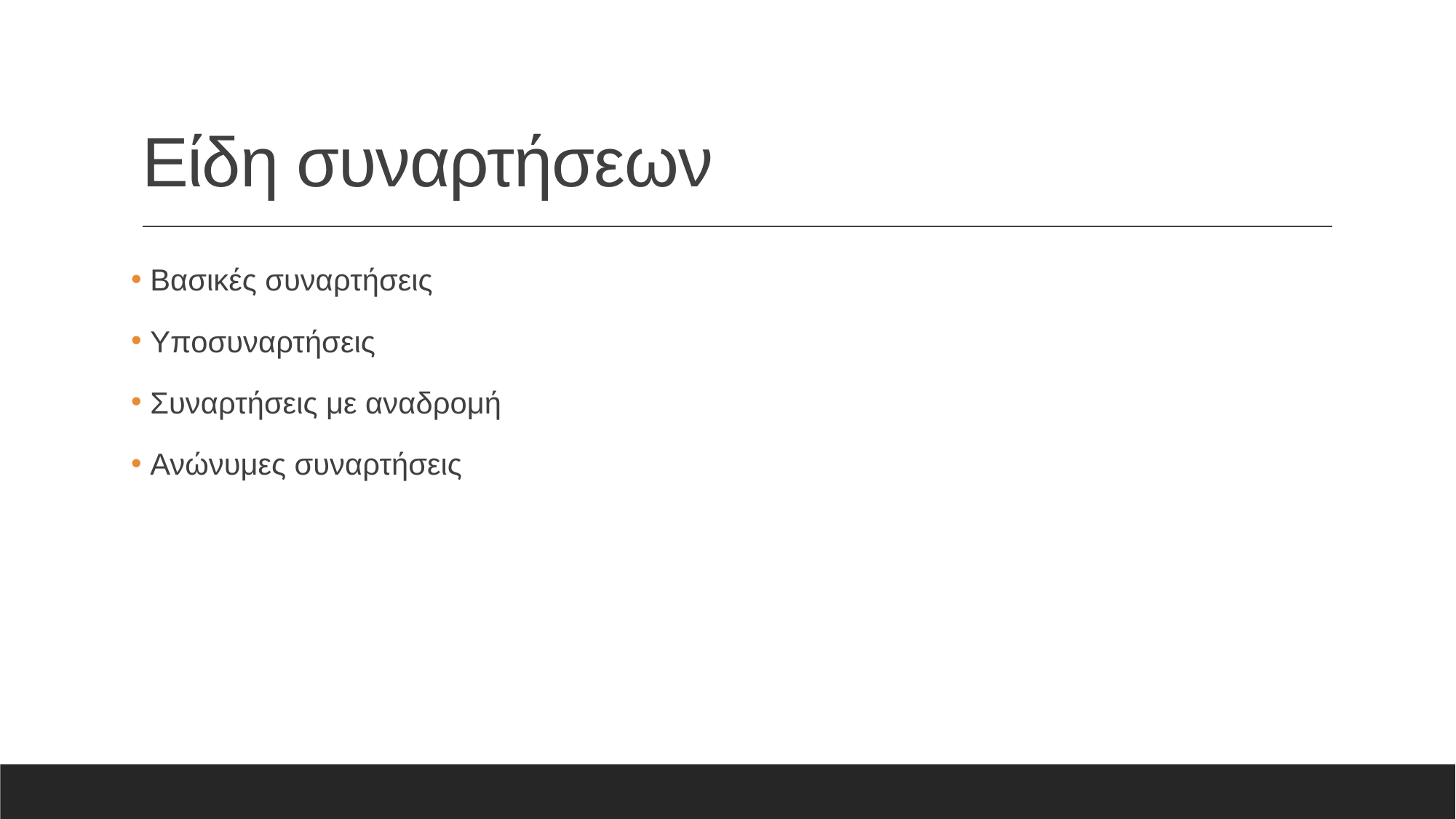

# Είδη συναρτήσεων
 Βασικές συναρτήσεις
 Υποσυναρτήσεις
 Συναρτήσεις με αναδρομή
 Ανώνυμες συναρτήσεις